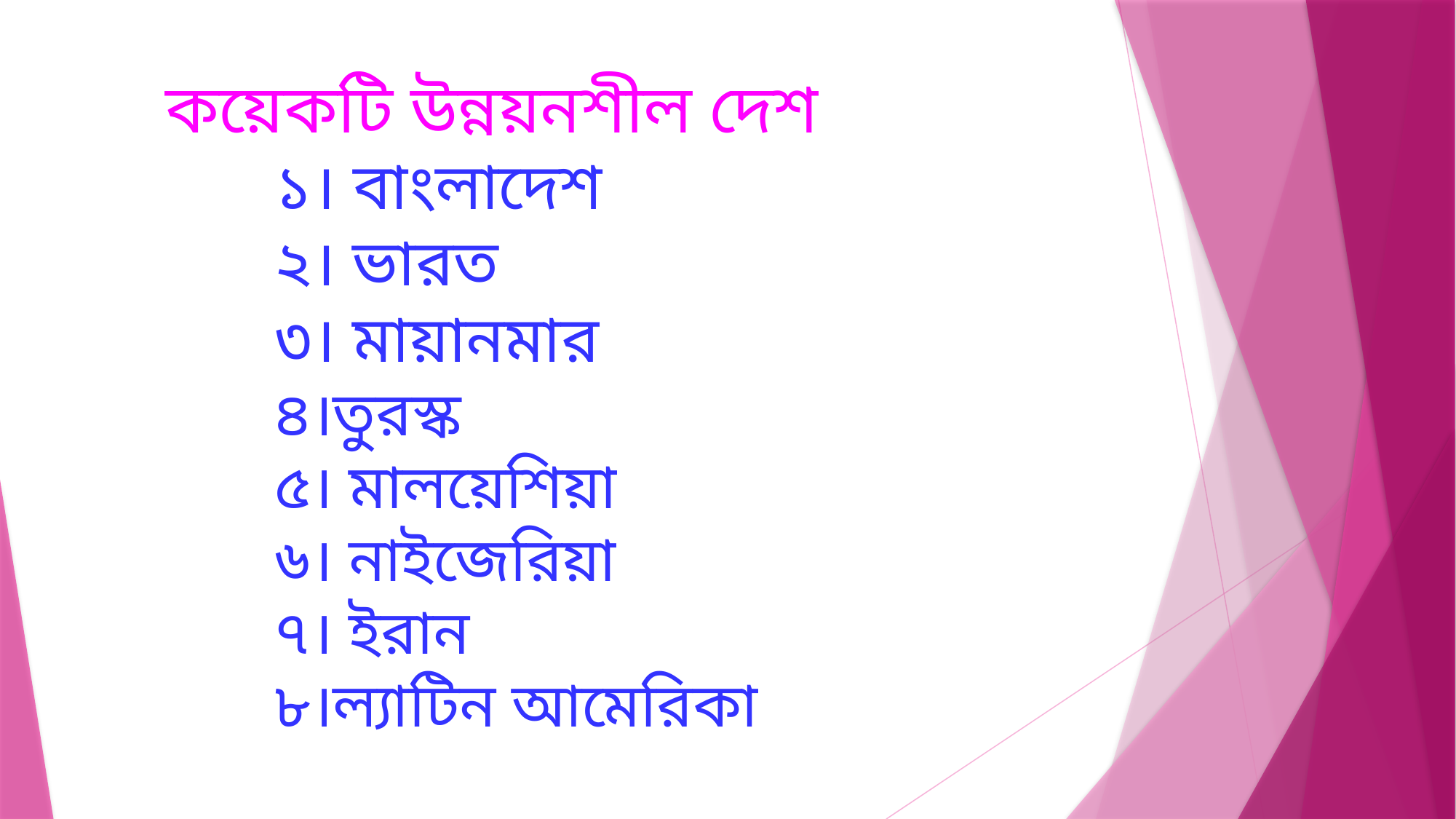

কয়েকটি উন্নয়নশীল দেশ
		১। বাংলাদেশ
		২। ভারত
		৩। মায়ানমার
         	৪।তুরস্ক
		৫। মালয়েশিয়া
		৬। নাইজেরিয়া
		৭। ইরান
		৮।ল্যাটিন আমেরিকা